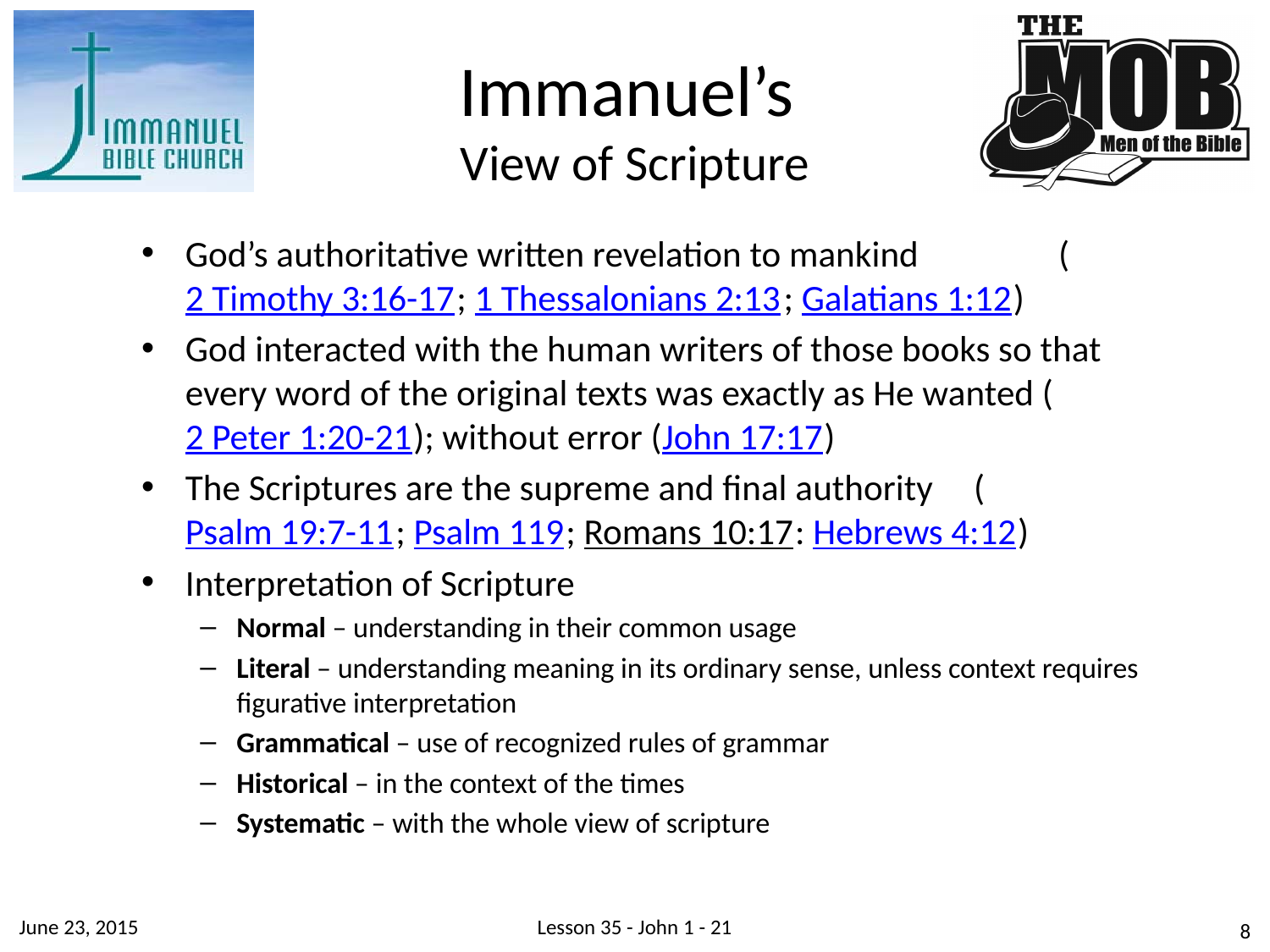

# Immanuel’s View of Scripture
God’s authoritative written revelation to mankind                 (2 Timothy 3:16-17; 1 Thessalonians 2:13; Galatians 1:12)
God interacted with the human writers of those books so that every word of the original texts was exactly as He wanted (2 Peter 1:20-21); without error (John 17:17)
The Scriptures are the supreme and final authority     (Psalm 19:7-11; Psalm 119; Romans 10:17: Hebrews 4:12)
Interpretation of Scripture
Normal – understanding in their common usage
Literal – understanding meaning in its ordinary sense, unless context requires figurative interpretation
Grammatical – use of recognized rules of grammar
Historical – in the context of the times
Systematic – with the whole view of scripture

June 23, 2015
Lesson 35 - John 1 - 21
8